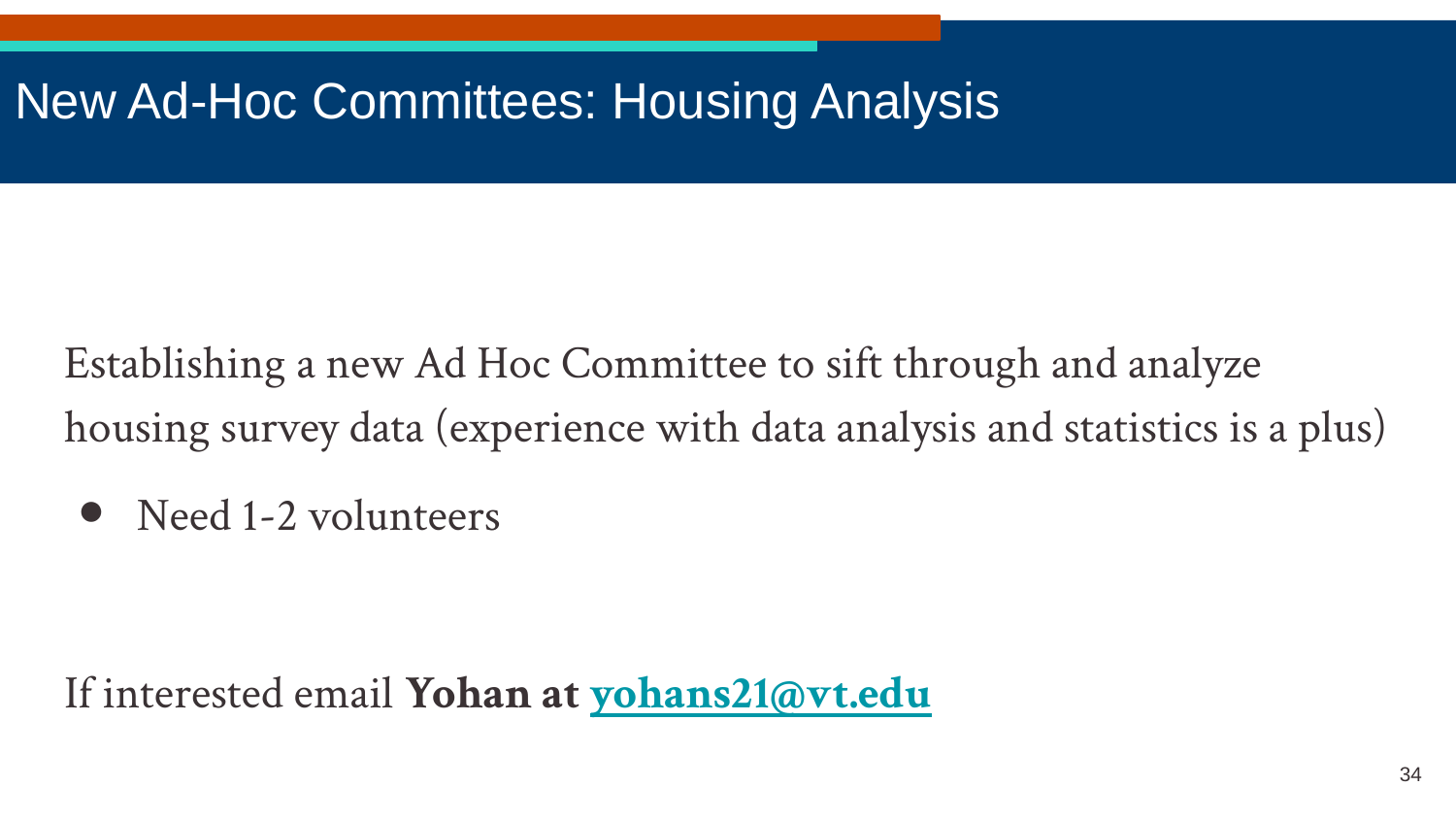

# New Ad-Hoc Committees: Housing Analysis

Establishing a new Ad Hoc Committee to sift through and analyze housing survey data (experience with data analysis and statistics is a plus)
Need 1-2 volunteers

If interested email Yohan at yohans21@vt.edu
34